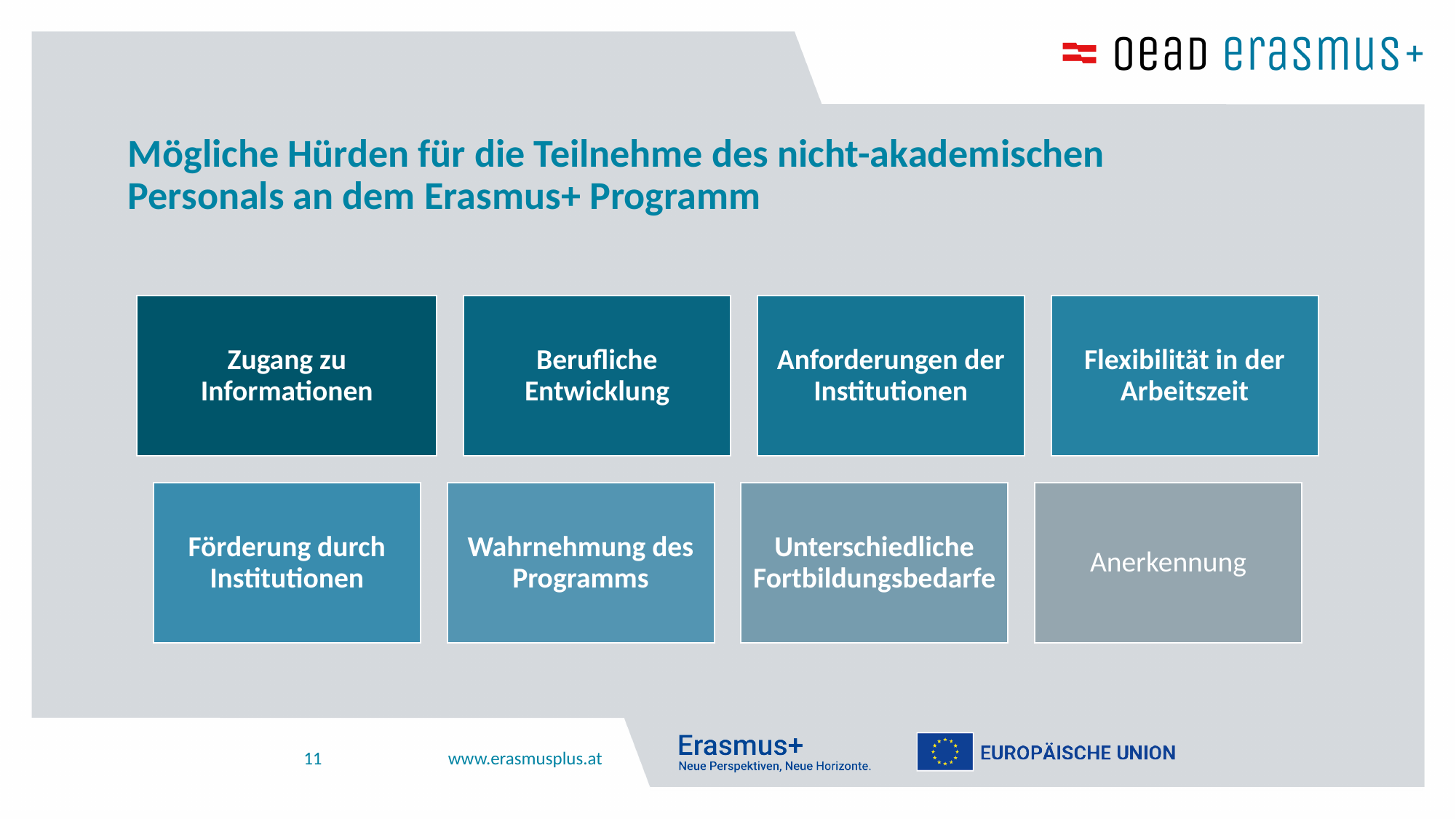

# Mögliche Hürden für die Teilnehme des nicht-akademischen Personals an dem Erasmus+ Programm
Zugang zu Informationen
Berufliche Entwicklung
Anforderungen der Institutionen
Flexibilität in der Arbeitszeit
Förderung durch Institutionen
Wahrnehmung des Programms
Unterschiedliche Fortbildungsbedarfe
Anerkennung
11
www.erasmusplus.at